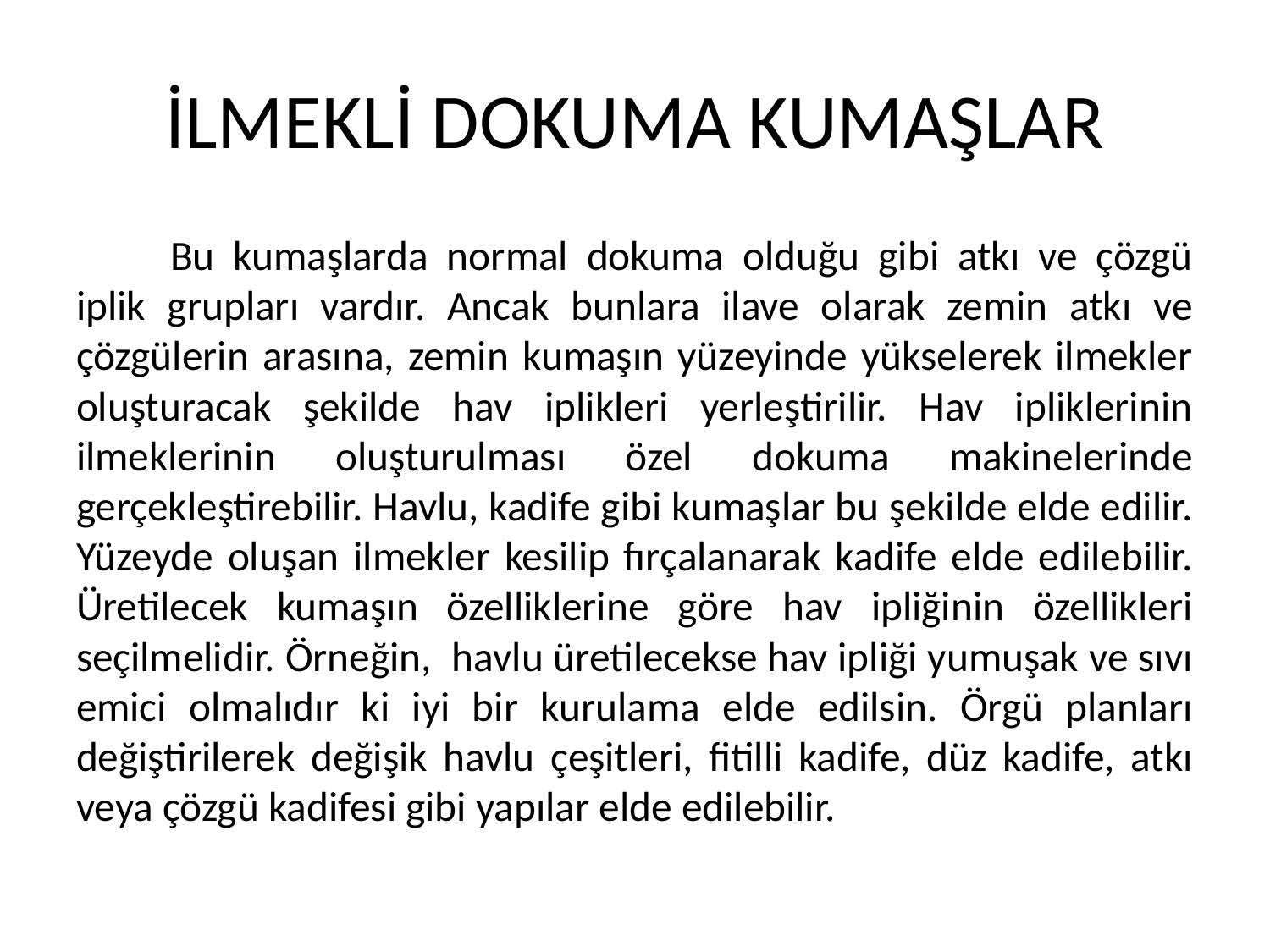

# İLMEKLİ DOKUMA KUMAŞLAR
	Bu kumaşlarda normal dokuma olduğu gibi atkı ve çözgü iplik grupları vardır. Ancak bunlara ilave olarak zemin atkı ve çözgülerin arasına, zemin kumaşın yüzeyinde yükselerek ilmekler oluşturacak şekilde hav iplikleri yerleştirilir. Hav ipliklerinin ilmeklerinin oluşturulması özel dokuma makinelerinde gerçekleştirebilir. Havlu, kadife gibi kumaşlar bu şekilde elde edilir. Yüzeyde oluşan ilmekler kesilip fırçalanarak kadife elde edilebilir. Üretilecek kumaşın özelliklerine göre hav ipliğinin özellikleri seçilmelidir. Örneğin,  havlu üretilecekse hav ipliği yumuşak ve sıvı emici olmalıdır ki iyi bir kurulama elde edilsin. Örgü planları değiştirilerek değişik havlu çeşitleri, fitilli kadife, düz kadife, atkı veya çözgü kadifesi gibi yapılar elde edilebilir.